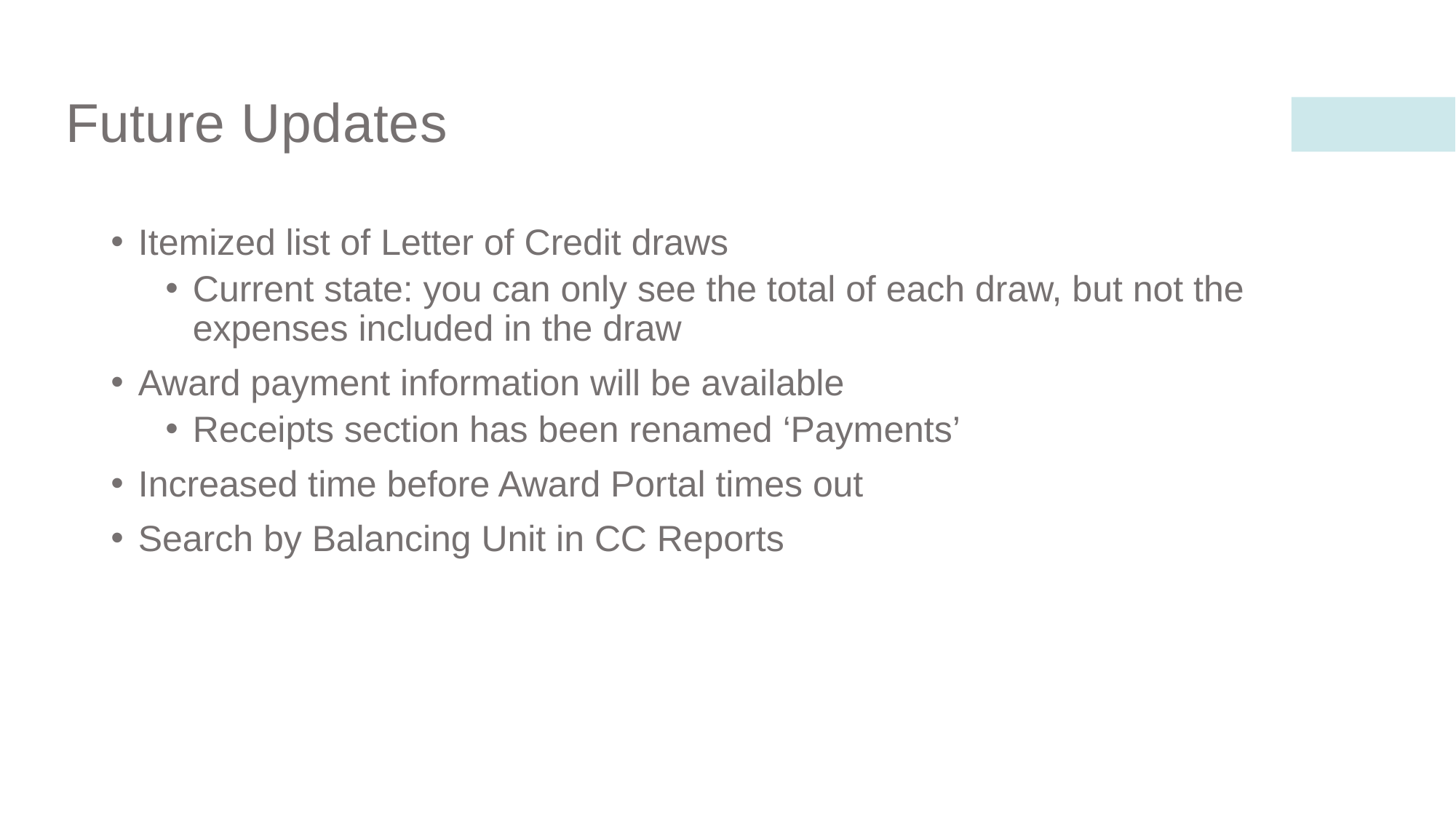

# Future Updates
Itemized list of Letter of Credit draws
Current state: you can only see the total of each draw, but not the expenses included in the draw
Award payment information will be available
Receipts section has been renamed ‘Payments’
Increased time before Award Portal times out
Search by Balancing Unit in CC Reports